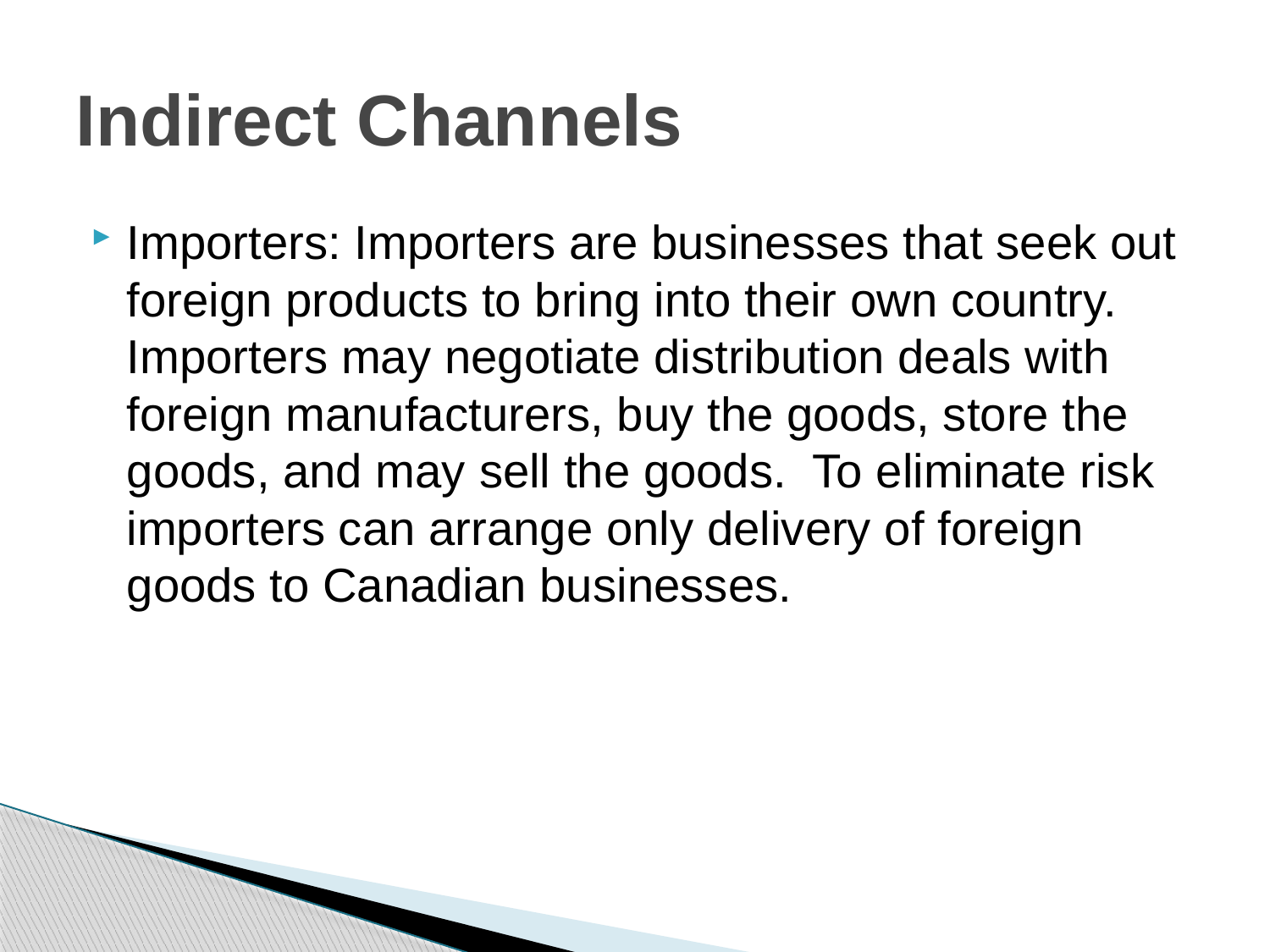

# Indirect Channels
Importers: Importers are businesses that seek out foreign products to bring into their own country. Importers may negotiate distribution deals with foreign manufacturers, buy the goods, store the goods, and may sell the goods.  To eliminate risk importers can arrange only delivery of foreign goods to Canadian businesses.